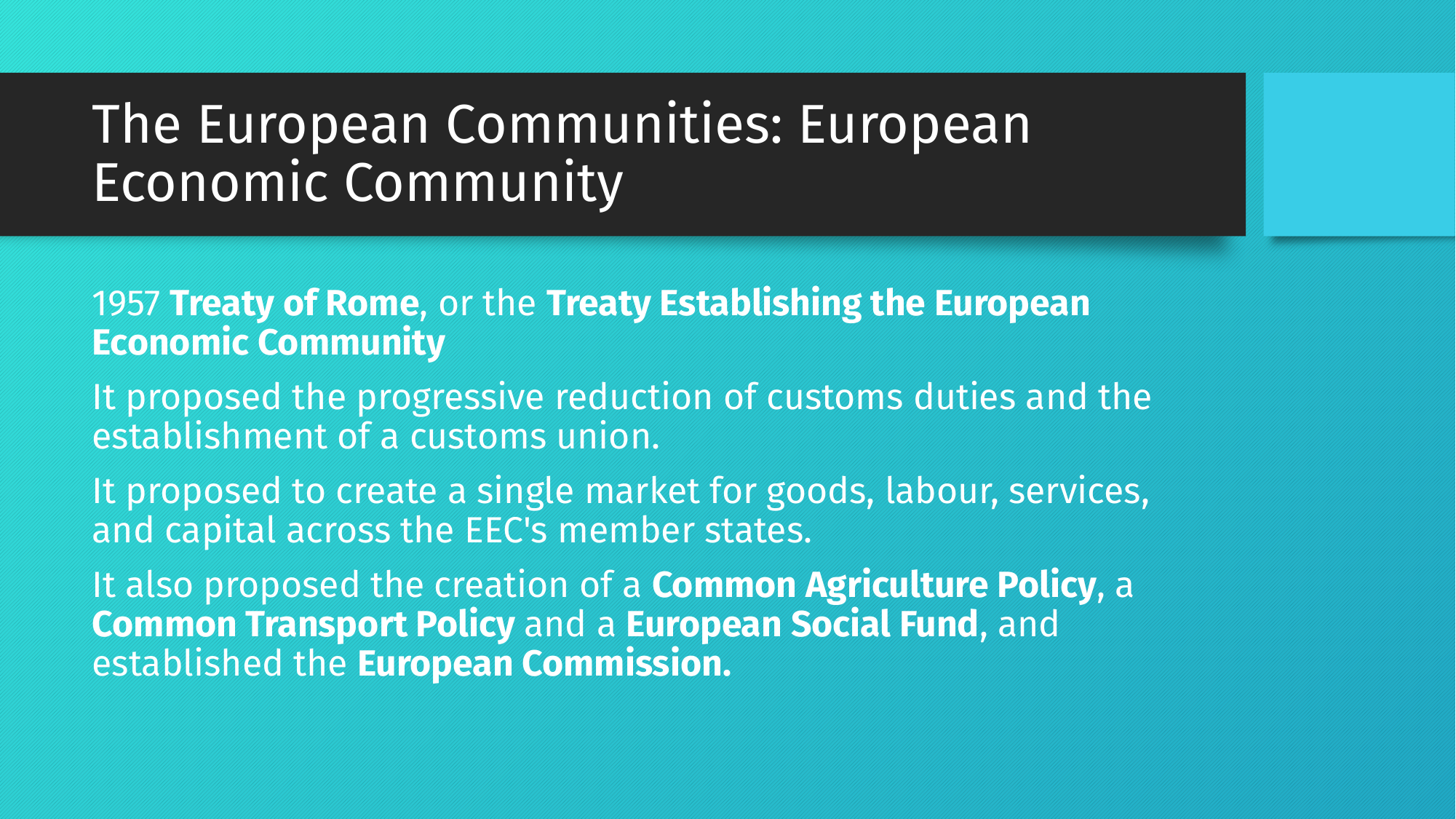

# The European Communities: European Economic Community
1957 Treaty of Rome, or the Treaty Establishing the European Economic Community
It proposed the progressive reduction of customs duties and the establishment of a customs union.
It proposed to create a single market for goods, labour, services, and capital across the EEC's member states.
It also proposed the creation of a Common Agriculture Policy, a Common Transport Policy and a European Social Fund, and established the European Commission.